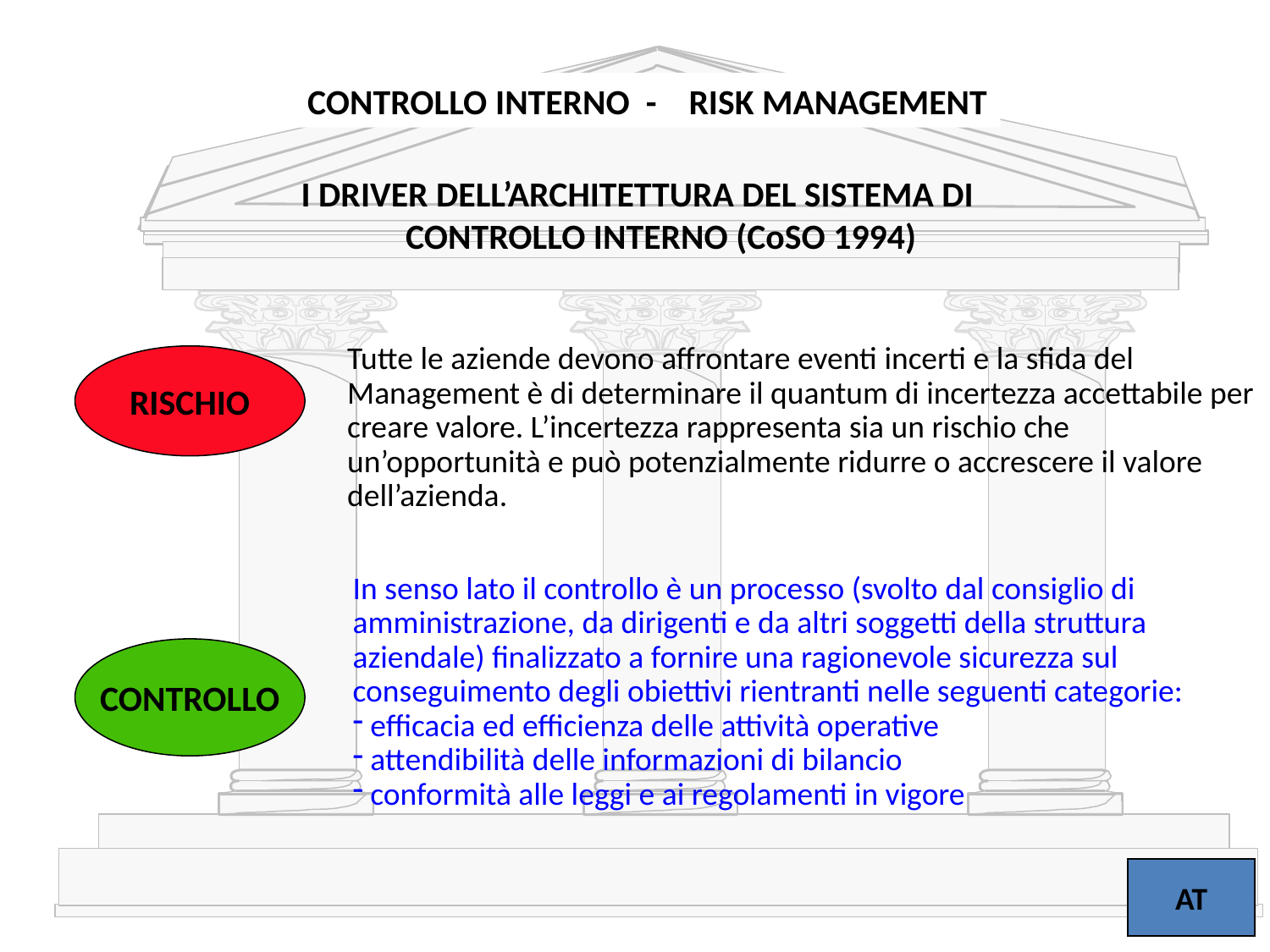

CONTROLLO INTERNO  -    RISK MANAGEMENT
I DRIVER DELL’ARCHITETTURA DEL SISTEMA DI
             CONTROLLO INTERNO (CoSO 1994)
Tutte le aziende devono affrontare eventi incerti e la sfida del
Management è di determinare il quantum di incertezza accettabile per creare valore. L’incertezza rappresenta sia un rischio che un’opportunità e può potenzialmente ridurre o accrescere il valore dell’azienda.
RISCHIO
In senso lato il controllo è un processo (svolto dal consiglio di amministrazione, da dirigenti e da altri soggetti della struttura aziendale) finalizzato a fornire una ragionevole sicurezza sul conseguimento degli obiettivi rientranti nelle seguenti categorie:
 efficacia ed efficienza delle attività operative
 attendibilità delle informazioni di bilancio
 conformità alle leggi e ai regolamenti in vigore
CONTROLLO

AT
3